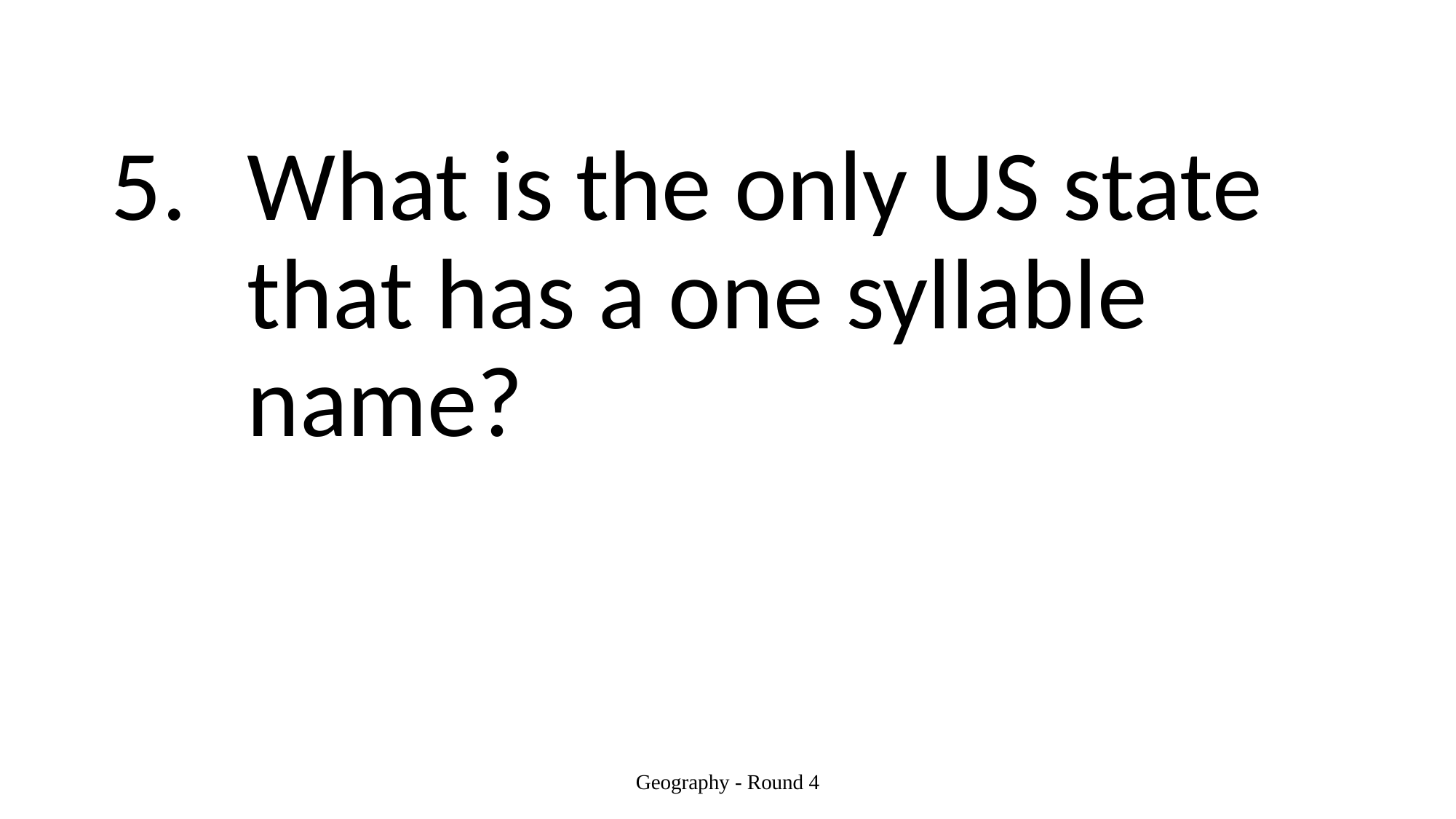

#
What is the only US state that has a one syllable name?
Geography - Round 4